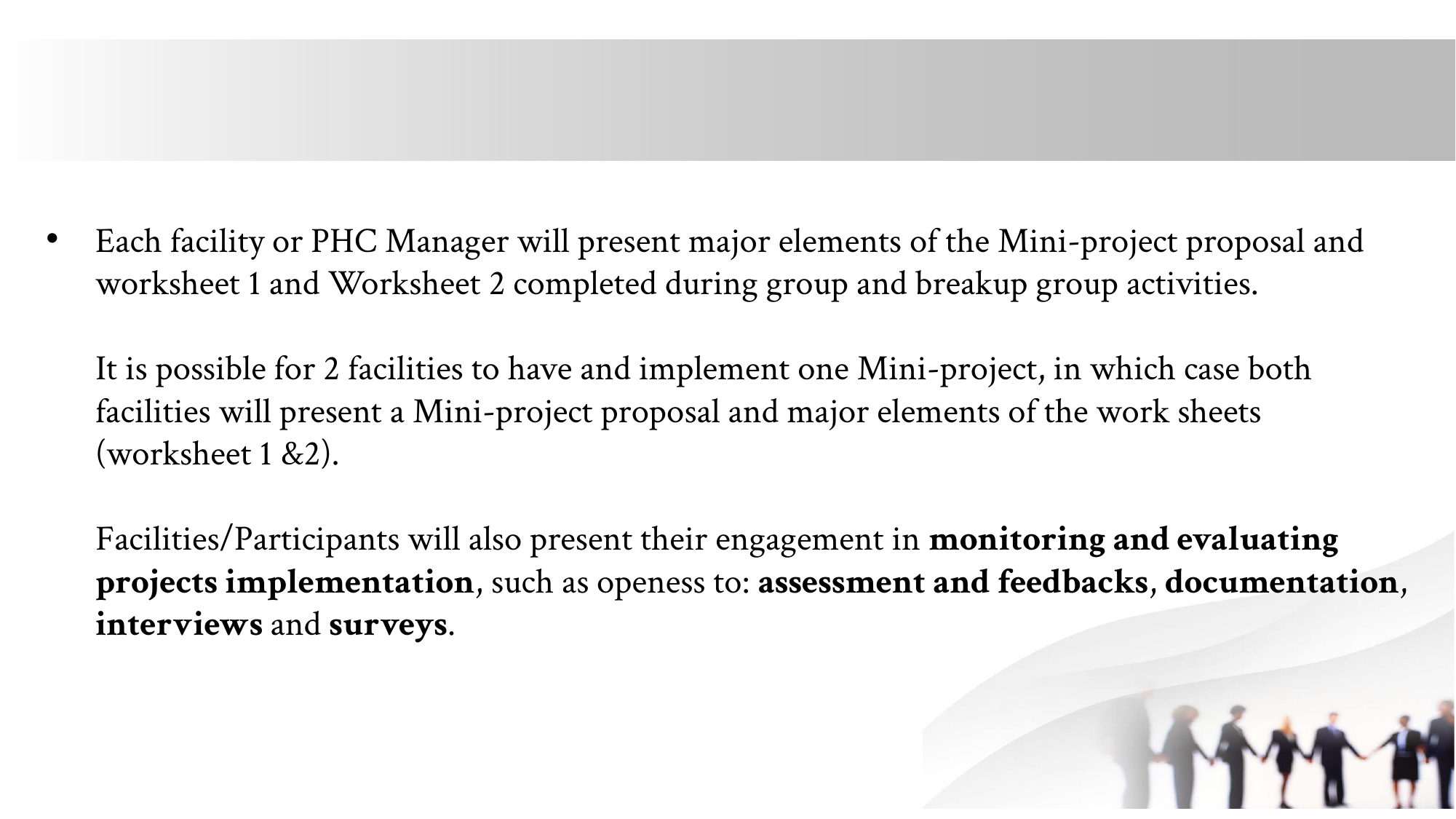

# Each facility or PHC Manager will present major elements of the Mini-project proposal and worksheet 1 and Worksheet 2 completed during group and breakup group activities. It is possible for 2 facilities to have and implement one Mini-project, in which case both facilities will present a Mini-project proposal and major elements of the work sheets (worksheet 1 &2). Facilities/Participants will also present their engagement in monitoring and evaluating projects implementation, such as openess to: assessment and feedbacks, documentation, interviews and surveys.